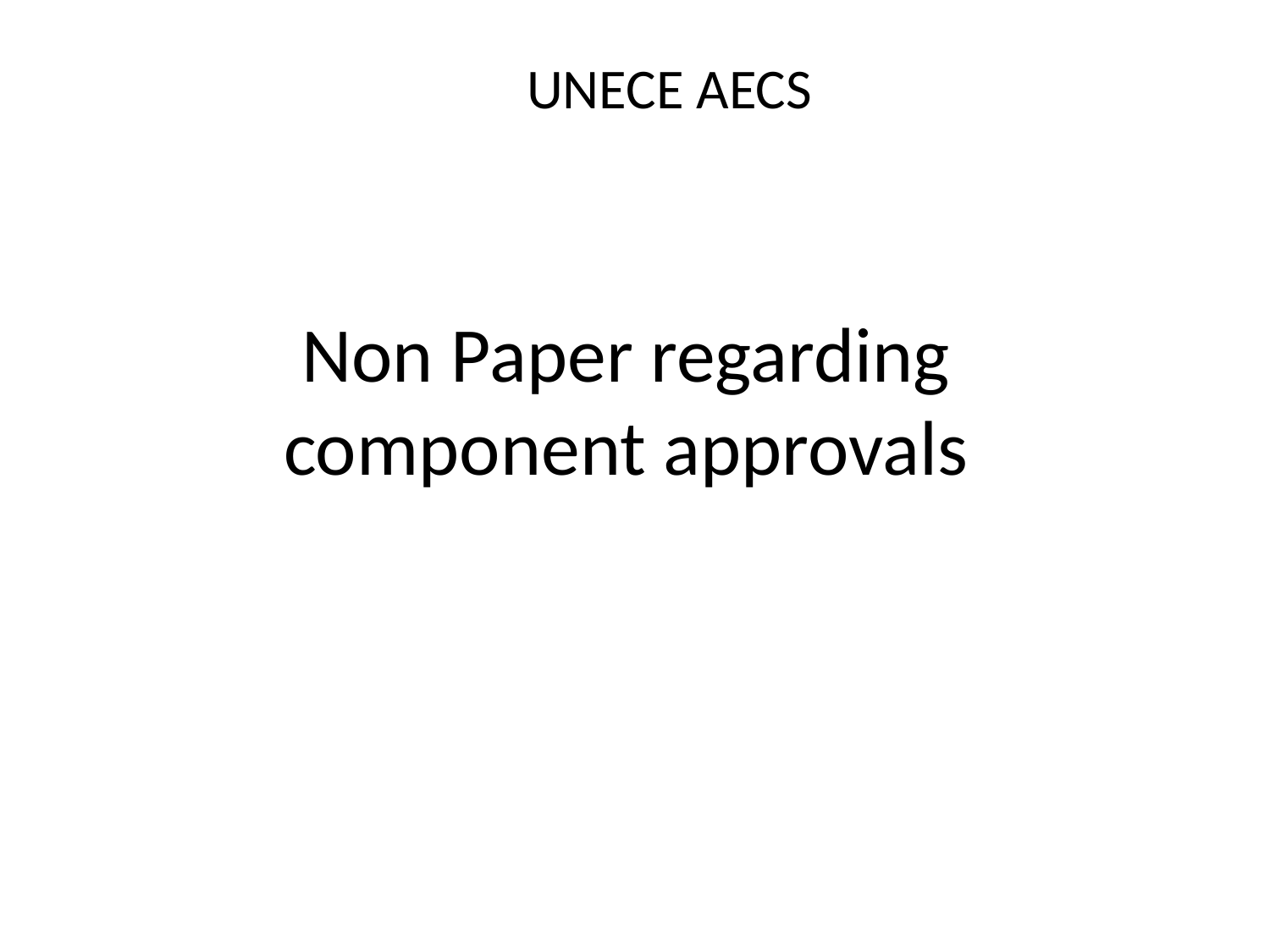

UNECE AECS
# Non Paper regarding component approvals